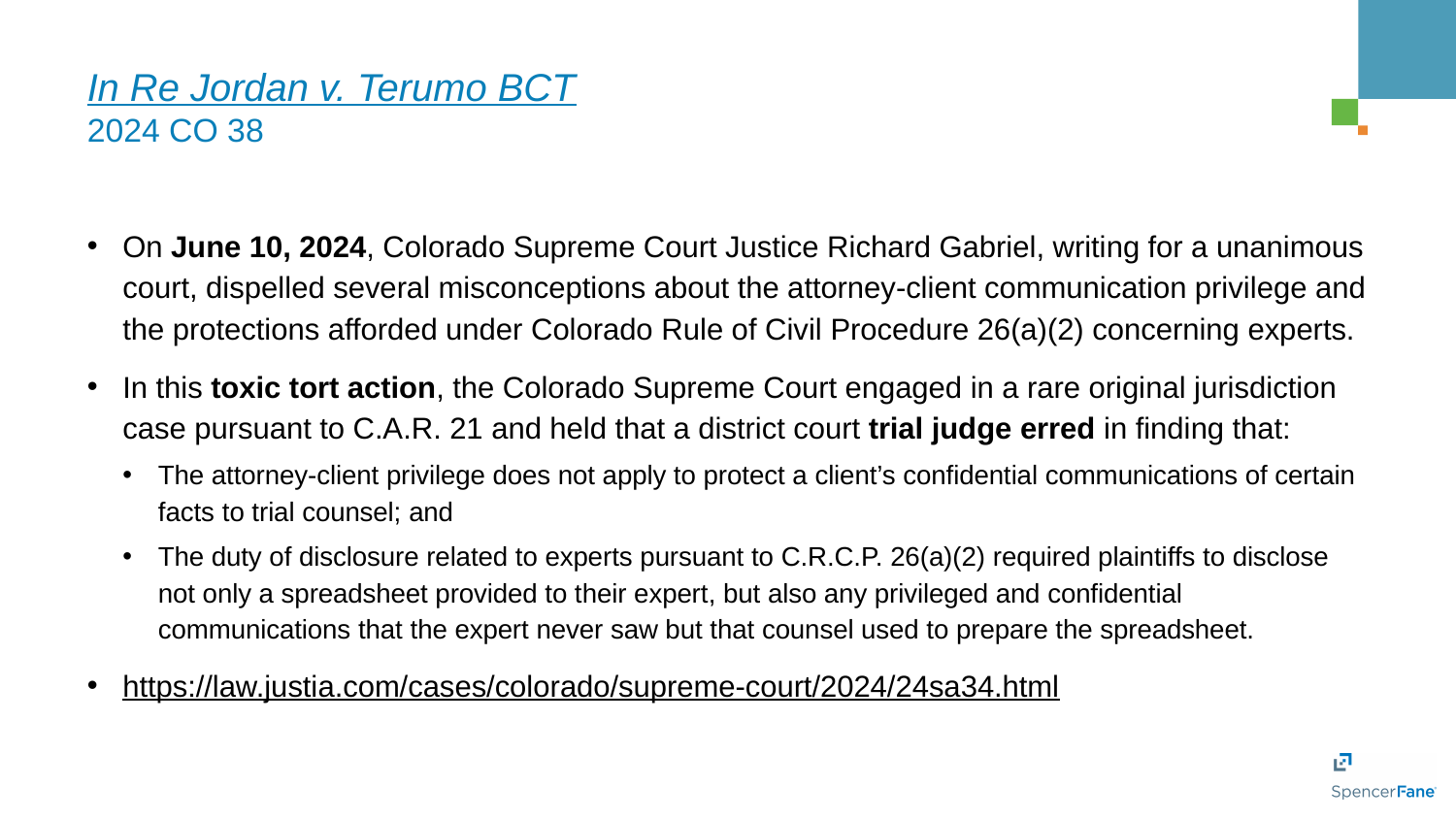

# In Re Jordan v. Terumo BCT 2024 CO 38
On June 10, 2024, Colorado Supreme Court Justice Richard Gabriel, writing for a unanimous court, dispelled several misconceptions about the attorney-client communication privilege and the protections afforded under Colorado Rule of Civil Procedure 26(a)(2) concerning experts.
In this toxic tort action, the Colorado Supreme Court engaged in a rare original jurisdiction case pursuant to C.A.R. 21 and held that a district court trial judge erred in finding that:
The attorney-client privilege does not apply to protect a client’s confidential communications of certain facts to trial counsel; and
The duty of disclosure related to experts pursuant to C.R.C.P. 26(a)(2) required plaintiffs to disclose not only a spreadsheet provided to their expert, but also any privileged and confidential communications that the expert never saw but that counsel used to prepare the spreadsheet.
https://law.justia.com/cases/colorado/supreme-court/2024/24sa34.html